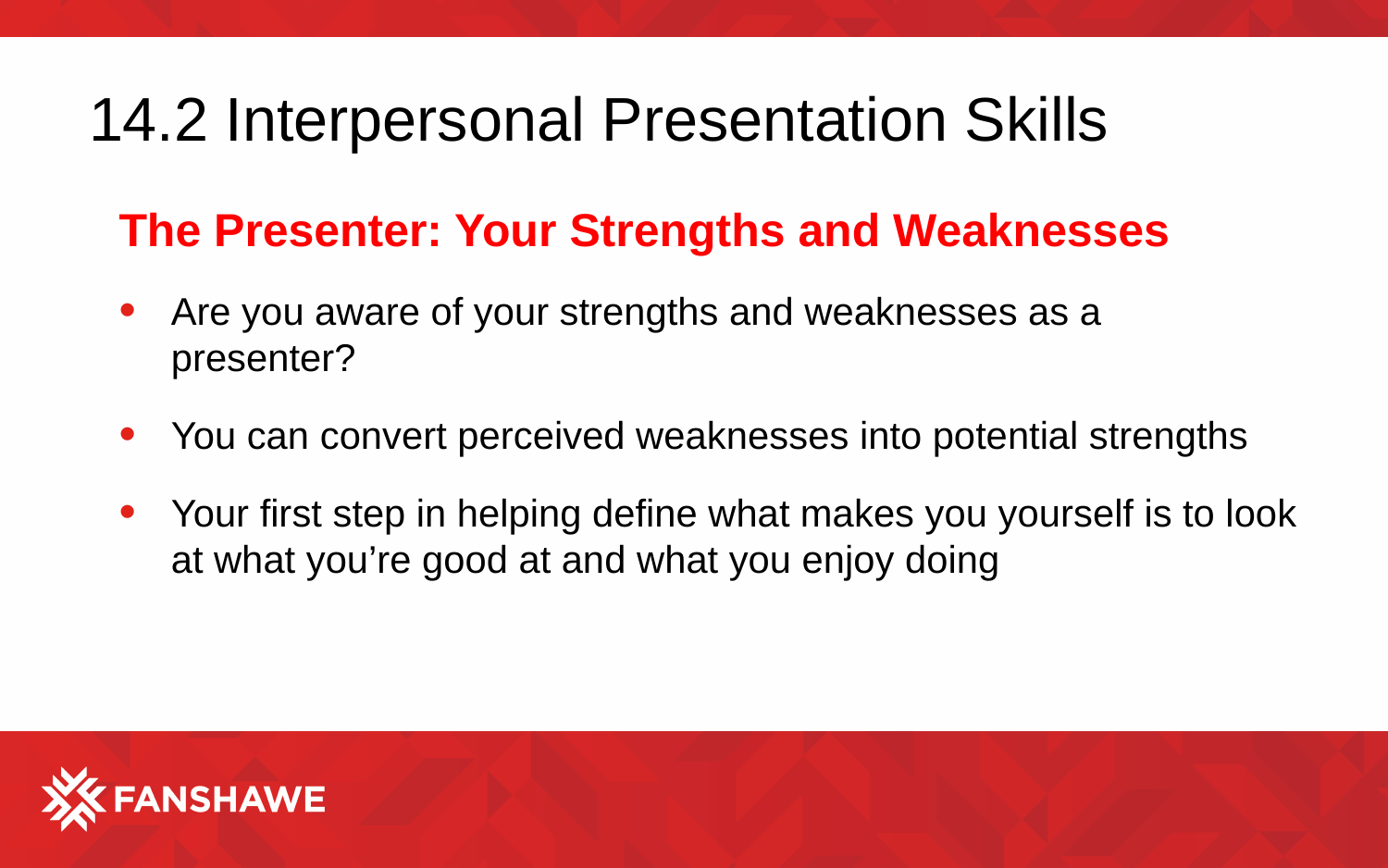

# 14.2 Interpersonal Presentation Skills
The Presenter: Your Strengths and Weaknesses
Are you aware of your strengths and weaknesses as a presenter?
You can convert perceived weaknesses into potential strengths
Your first step in helping define what makes you yourself is to look at what you’re good at and what you enjoy doing